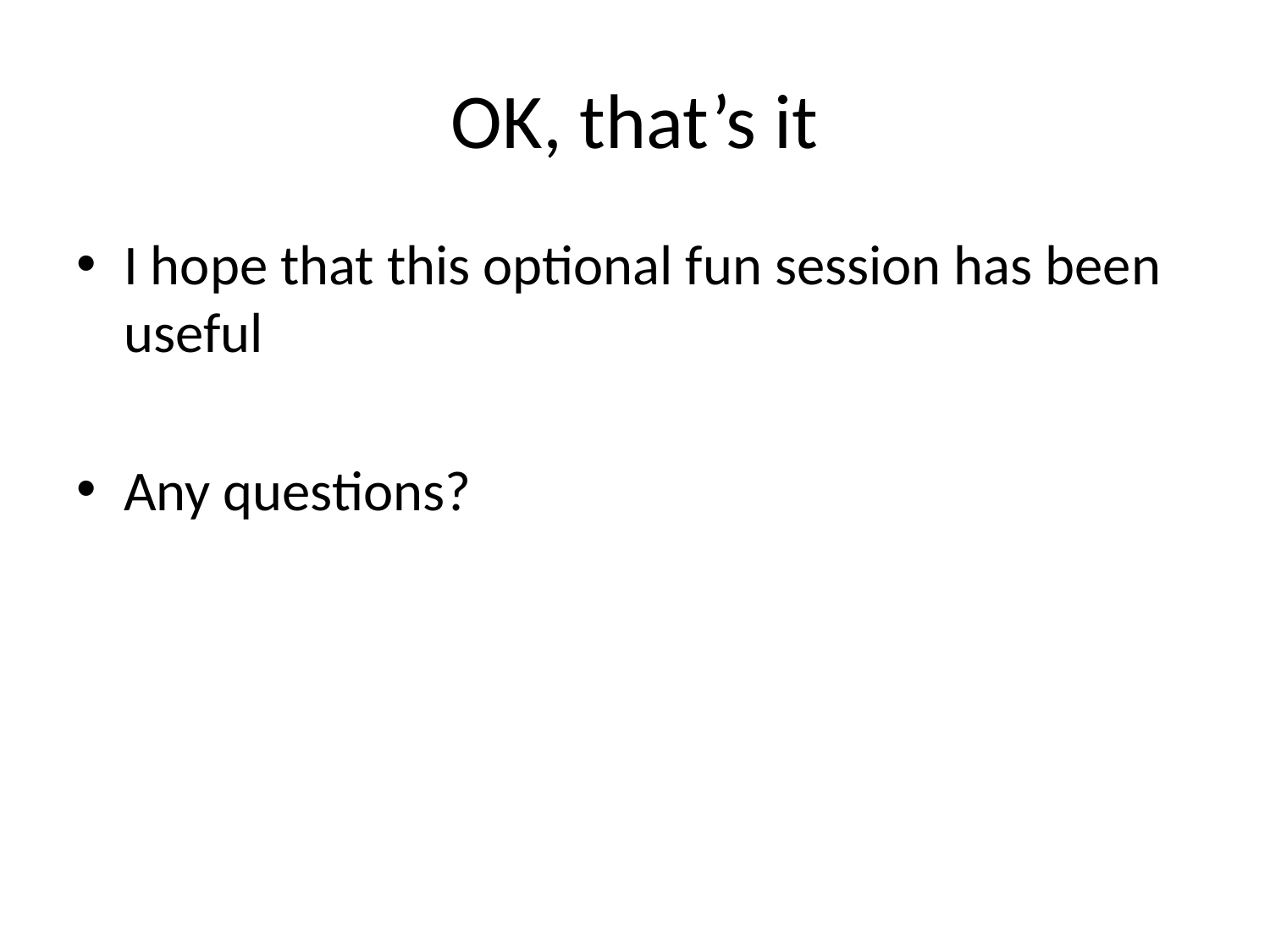

# OK, that’s it
I hope that this optional fun session has been useful

Any questions?